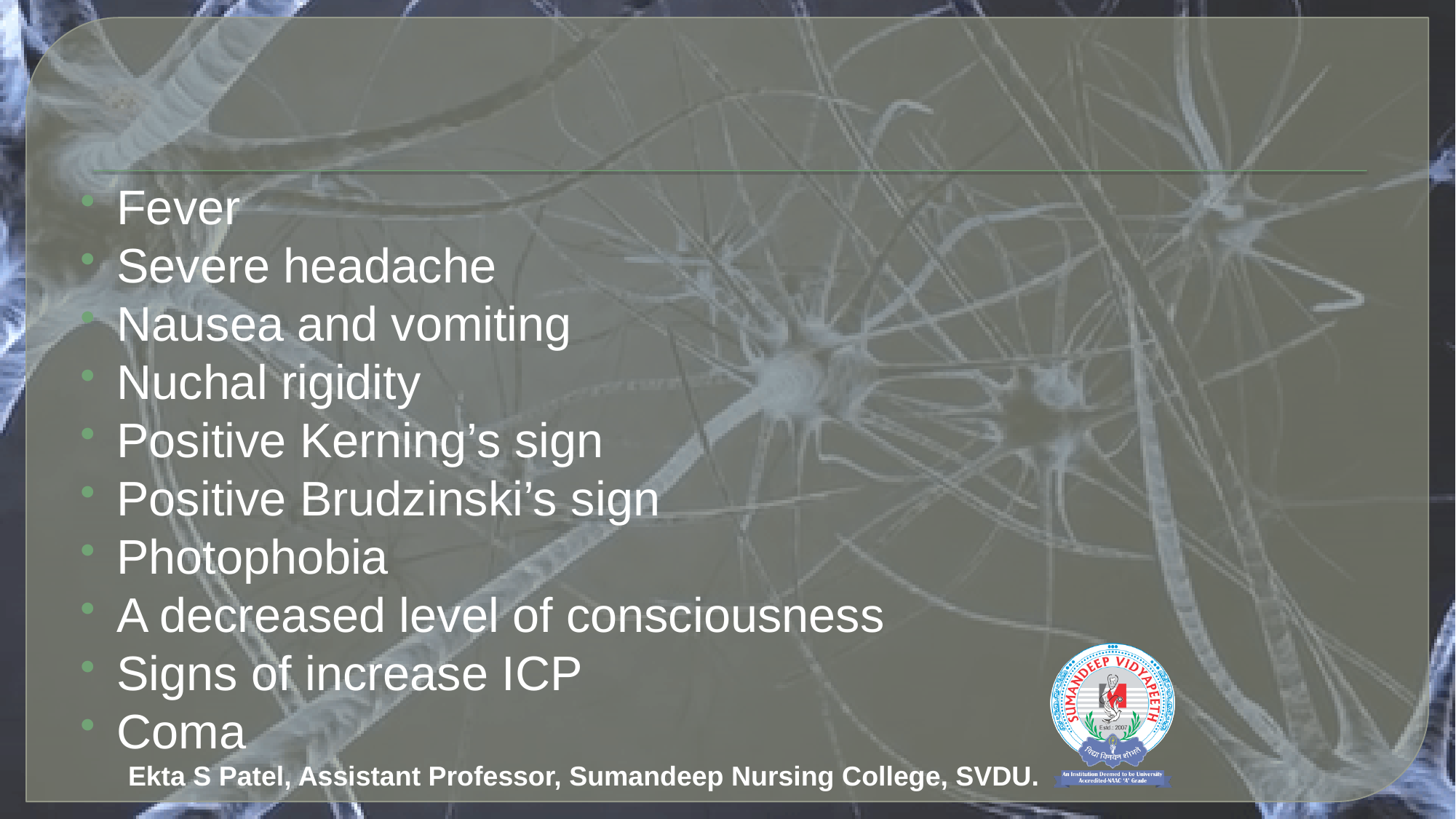

Fever
Severe headache
Nausea and vomiting
Nuchal rigidity
Positive Kerning’s sign
Positive Brudzinski’s sign
Photophobia
A decreased level of consciousness
Signs of increase ICP
Coma